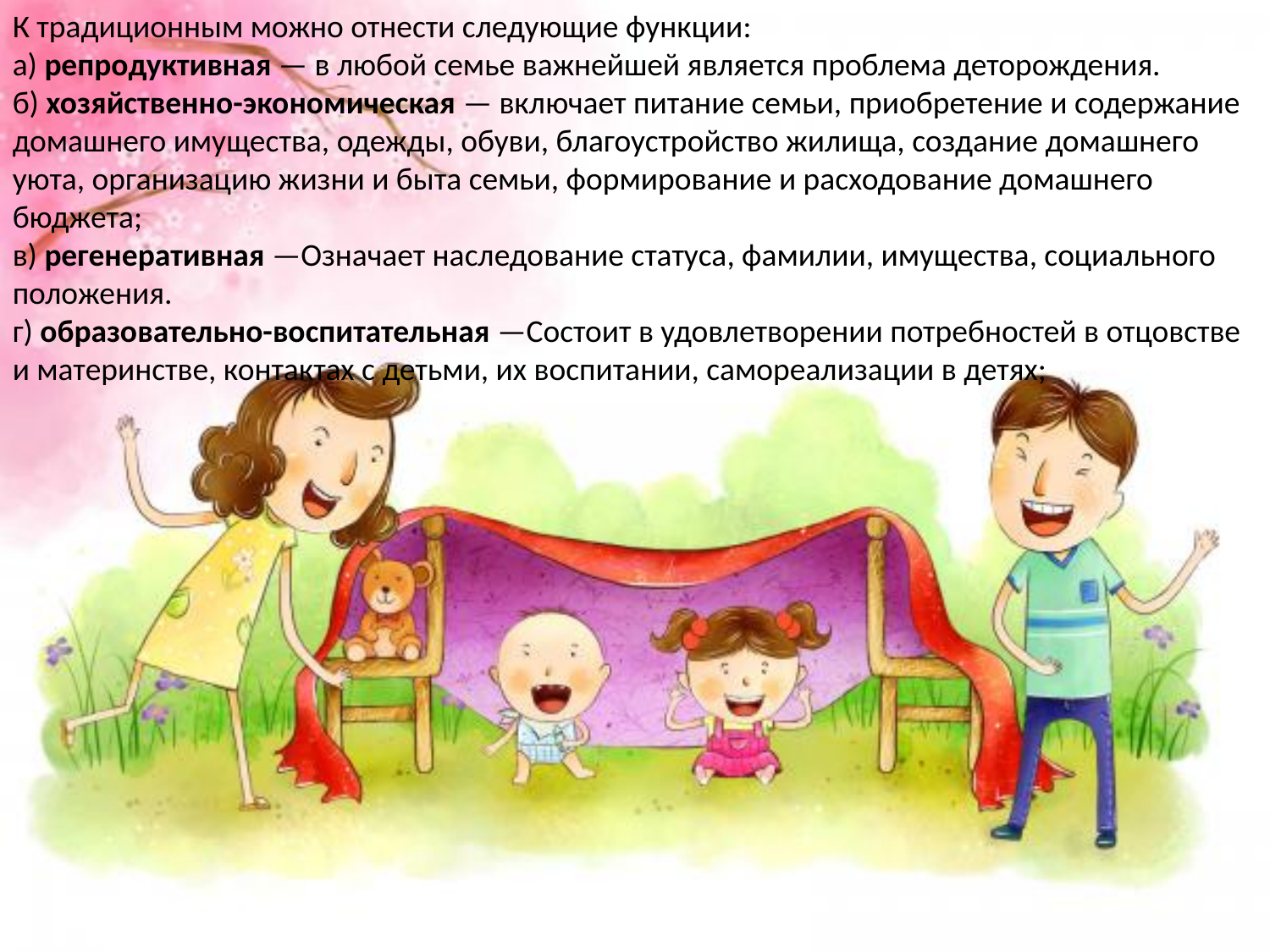

К традиционным можно отнести следующие функции:
а) репродуктивная — в любой семье важнейшей является проблема деторождения.
б) хозяйственно-экономическая — включает питание семьи, приобретение и содержание домашнего имущества, одежды, обуви, благоустройство жилища, создание домашнего уюта, организацию жизни и быта семьи, формирование и расходование домашнего бюджета;
в) регенеративная —Означает наследование статуса, фамилии, имущества, социального положения.
г) образовательно-воспитательная —Состоит в удовлетворении потребностей в отцовстве и материнстве, контактах с детьми, их воспитании, самореализации в детях;